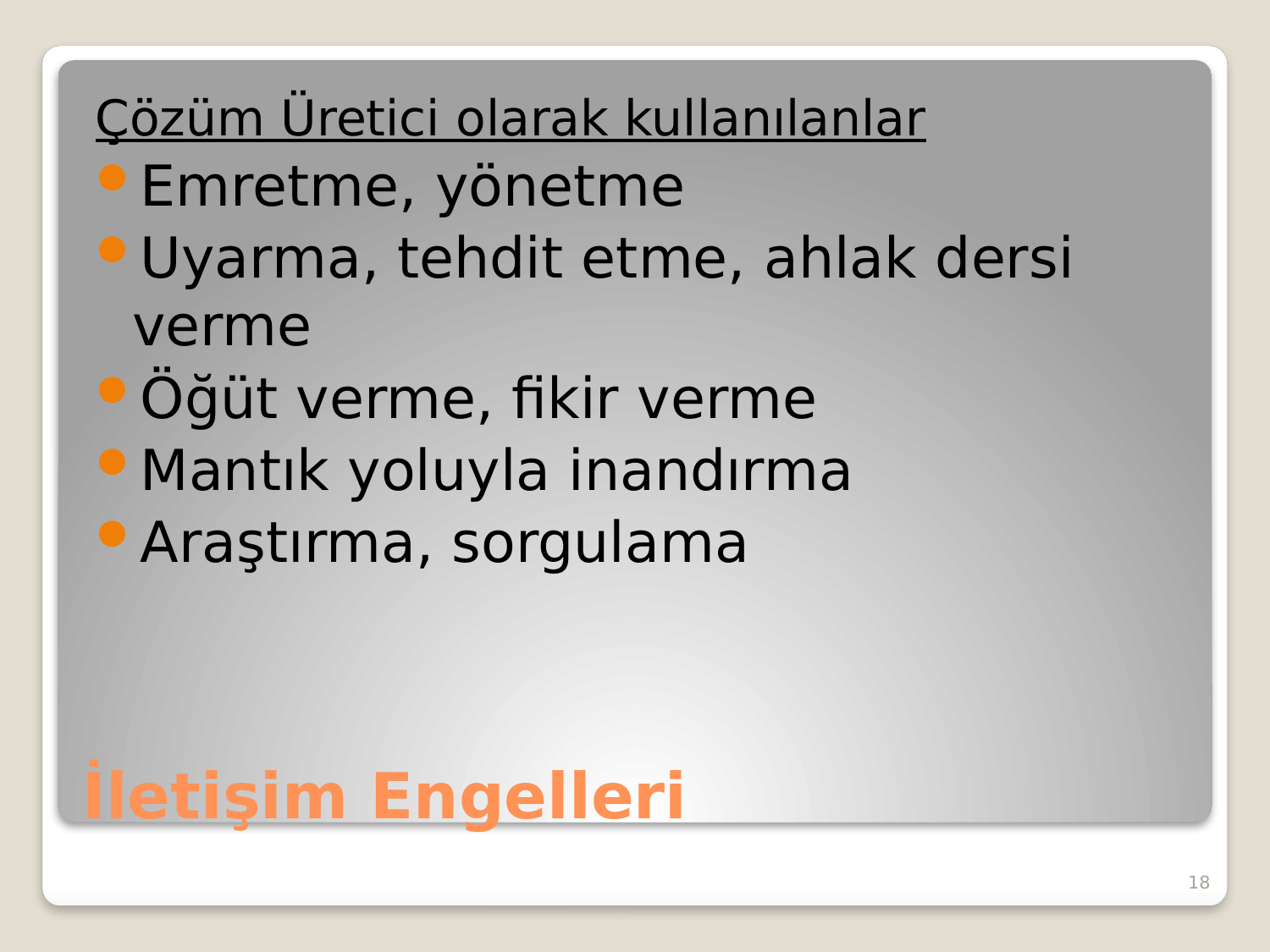

Çözüm Üretici olarak kullanılanlar
Emretme, yönetme
Uyarma, tehdit etme, ahlak dersi verme
Öğüt verme, fikir verme
Mantık yoluyla inandırma
Araştırma, sorgulama
# İletişim Engelleri
18